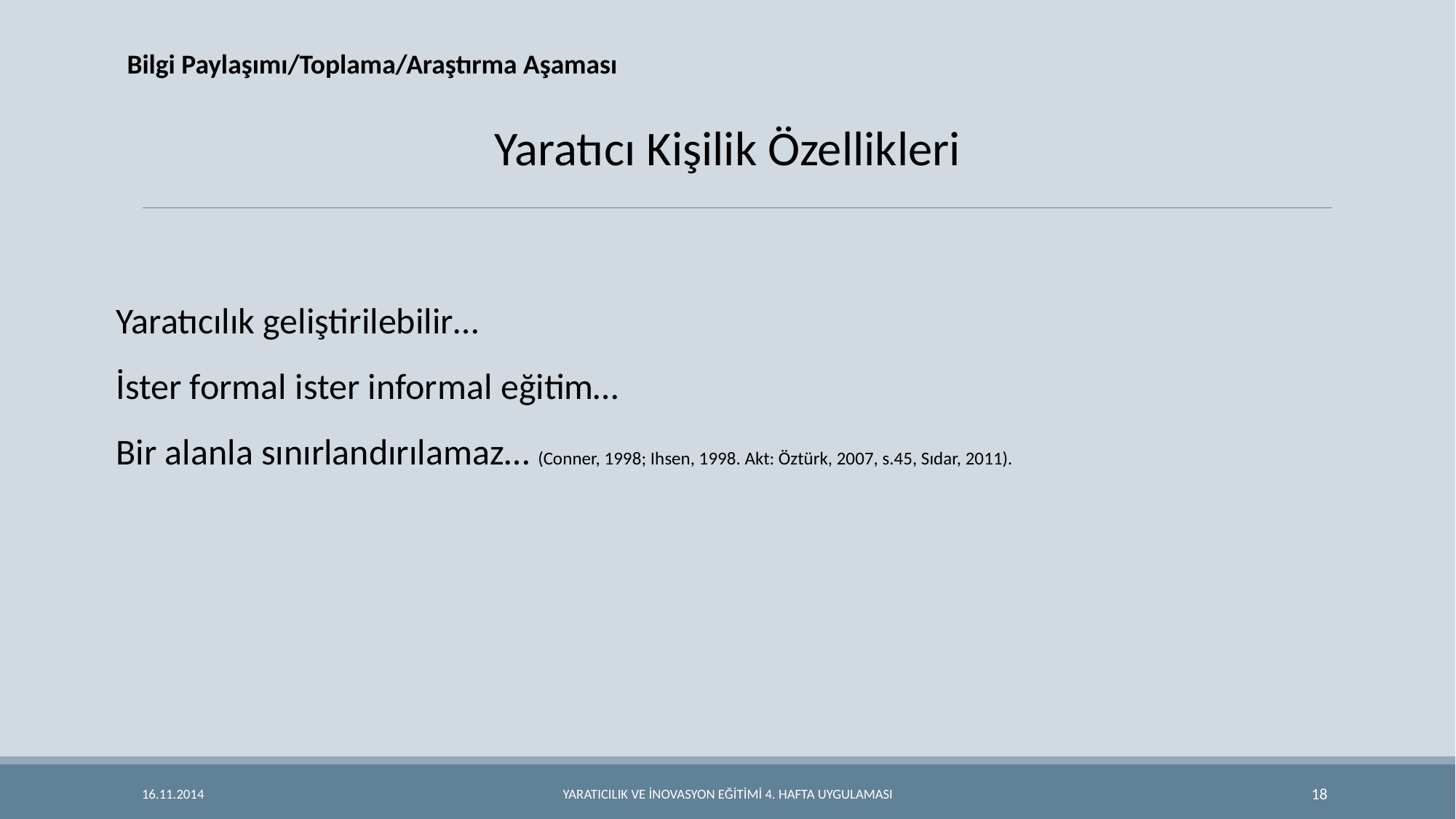

Bilgi Paylaşımı/Toplama/Araştırma Aşaması
Yaratıcı Kişilik Özellikleri
Yaratıcılık geliştirilebilir…
İster formal ister informal eğitim…
Bir alanla sınırlandırılamaz… (Conner, 1998; Ihsen, 1998. Akt: Öztürk, 2007, s.45, Sıdar, 2011).
16.11.2014
Yaratıcılık ve İnovasyon Eğitimi 4. Hafta Uygulaması
18